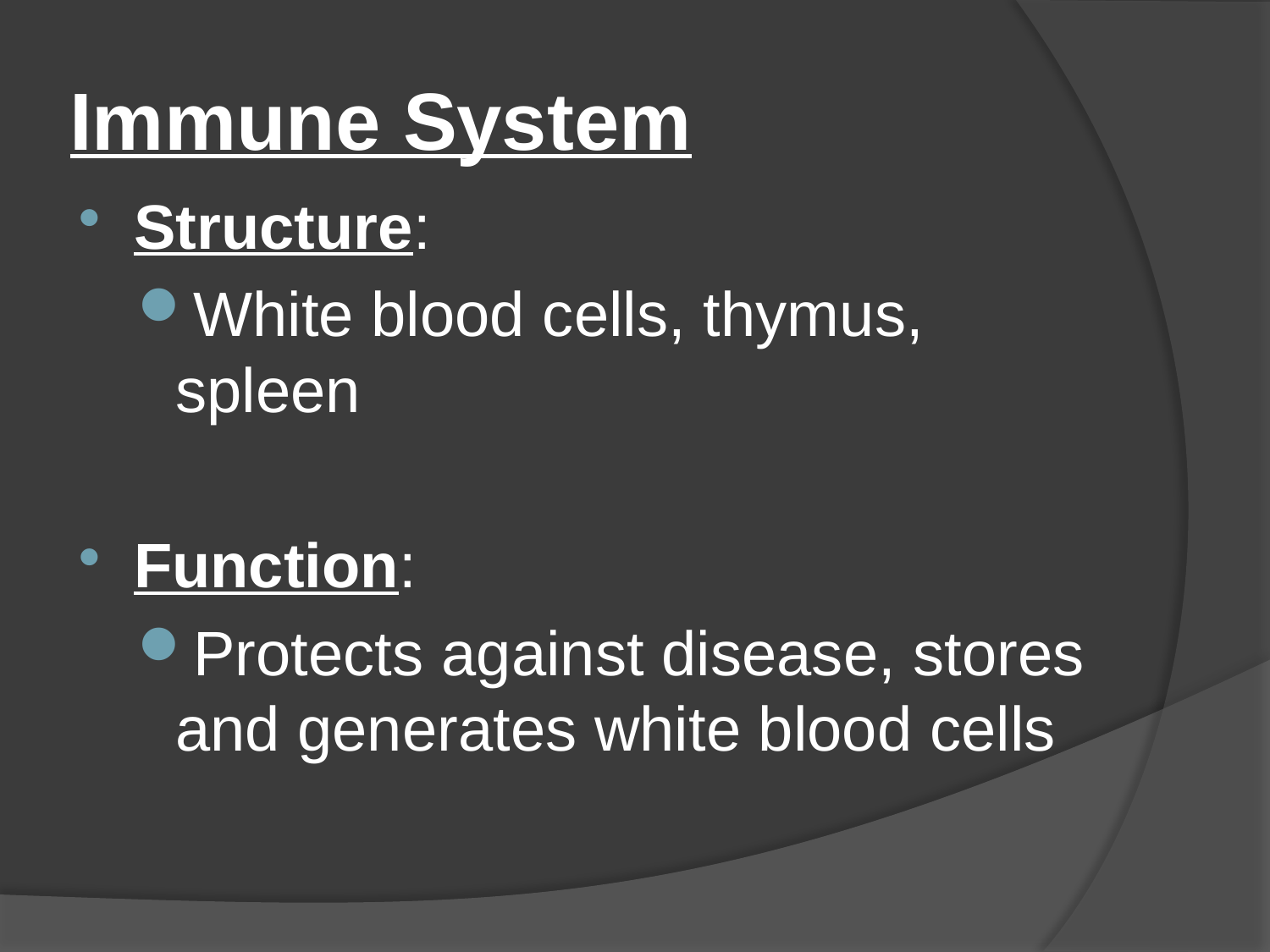

# Immune System
Structure:
White blood cells, thymus, spleen

Function:
Protects against disease, stores and generates white blood cells